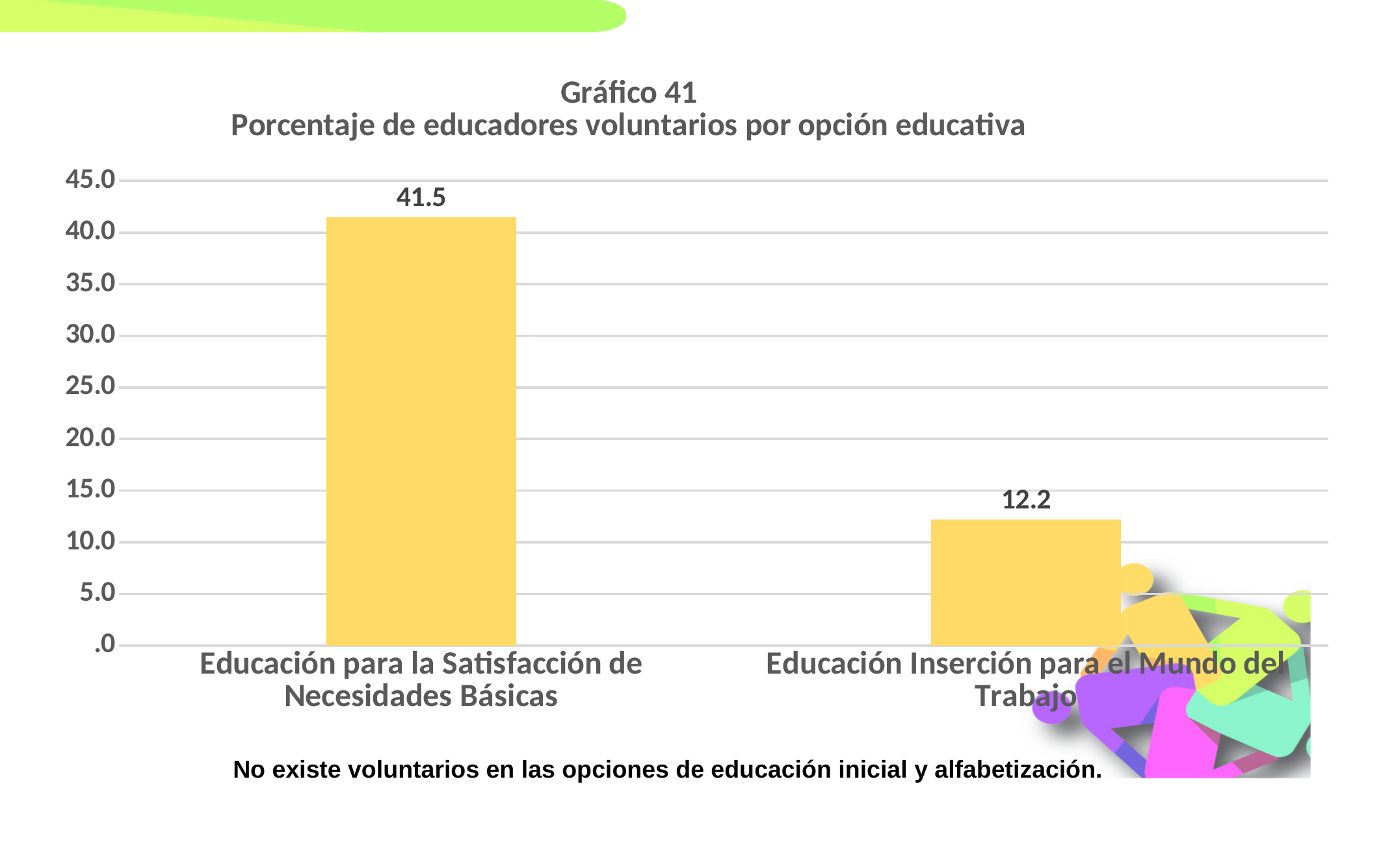

### Chart: Gráfico 41
Porcentaje de educadores voluntarios por opción educativa

| Category |  |
|---|---|
| Educación para la Satisfacción de Necesidades Básicas | 41.46341463414634 |
| Educación Inserción para el Mundo del Trabajo | 12.195121951219512 |
No existe voluntarios en las opciones de educación inicial y alfabetización.